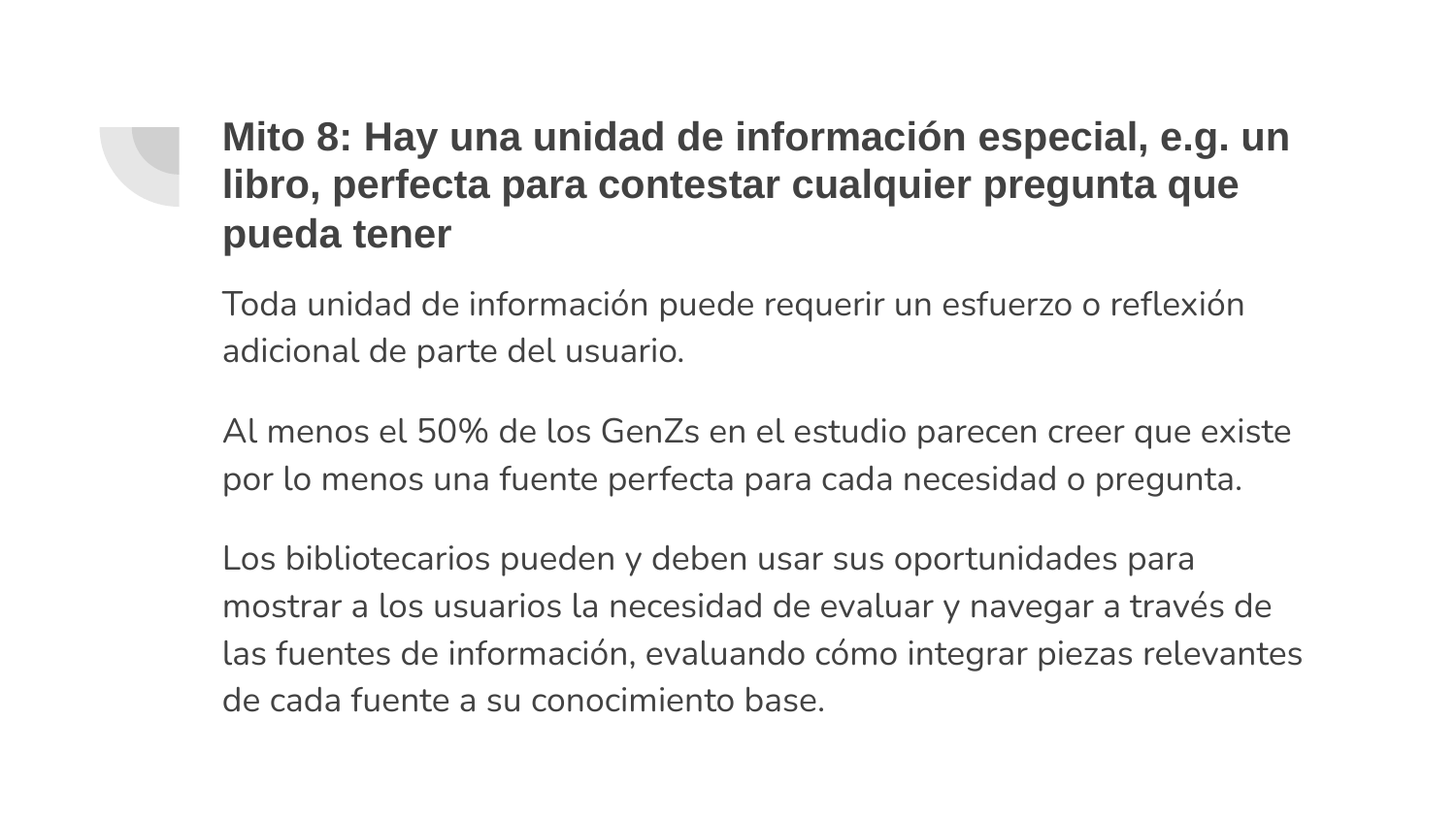

# Mito 8: Hay una unidad de información especial, e.g. un libro, perfecta para contestar cualquier pregunta que pueda tener
Toda unidad de información puede requerir un esfuerzo o reflexión adicional de parte del usuario.
Al menos el 50% de los GenZs en el estudio parecen creer que existe por lo menos una fuente perfecta para cada necesidad o pregunta.
Los bibliotecarios pueden y deben usar sus oportunidades para mostrar a los usuarios la necesidad de evaluar y navegar a través de las fuentes de información, evaluando cómo integrar piezas relevantes de cada fuente a su conocimiento base.